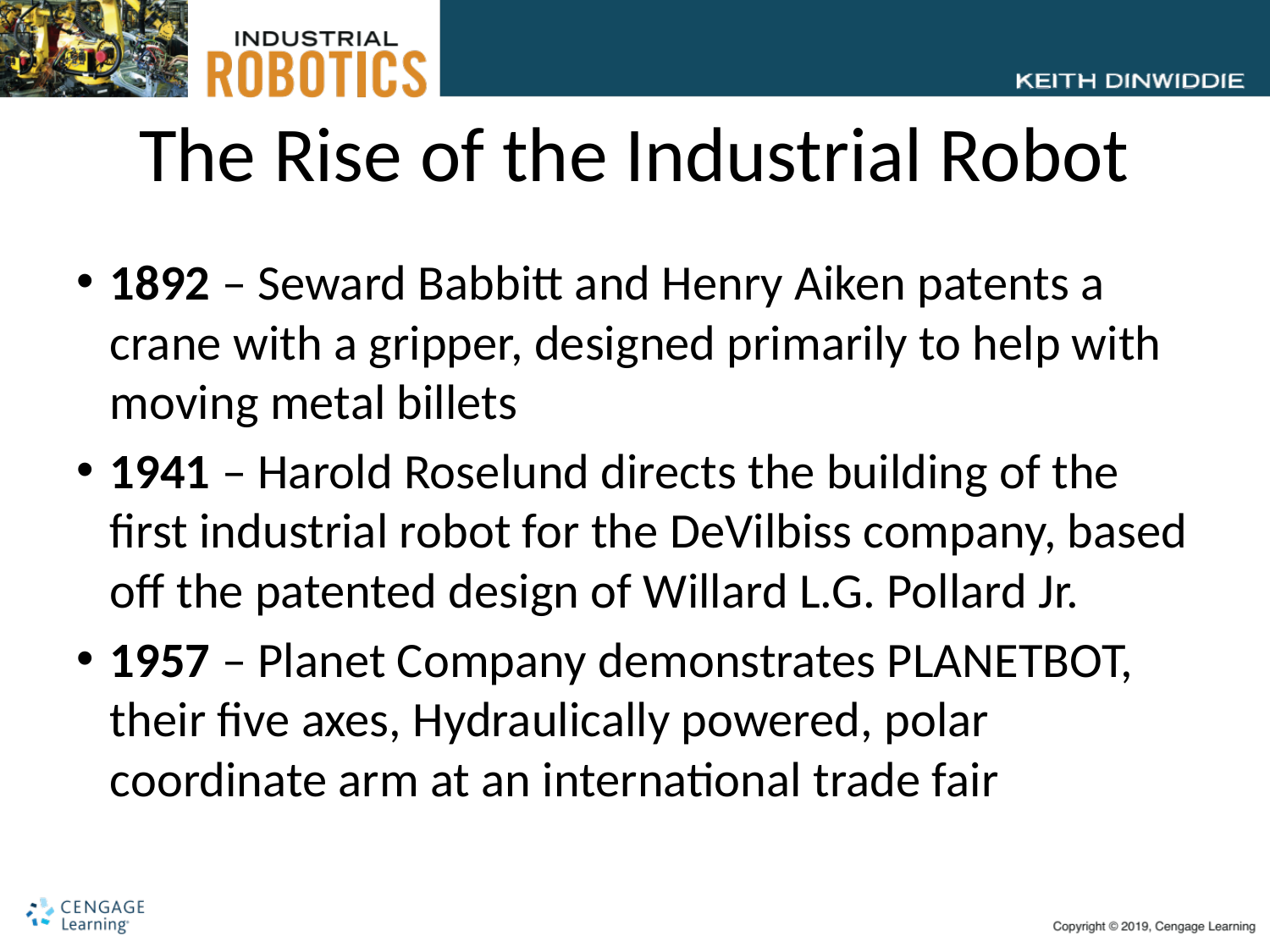

# The Rise of the Industrial Robot
1892 – Seward Babbitt and Henry Aiken patents a crane with a gripper, designed primarily to help with moving metal billets
1941 – Harold Roselund directs the building of the first industrial robot for the DeVilbiss company, based off the patented design of Willard L.G. Pollard Jr.
1957 – Planet Company demonstrates PLANETBOT, their five axes, Hydraulically powered, polar coordinate arm at an international trade fair